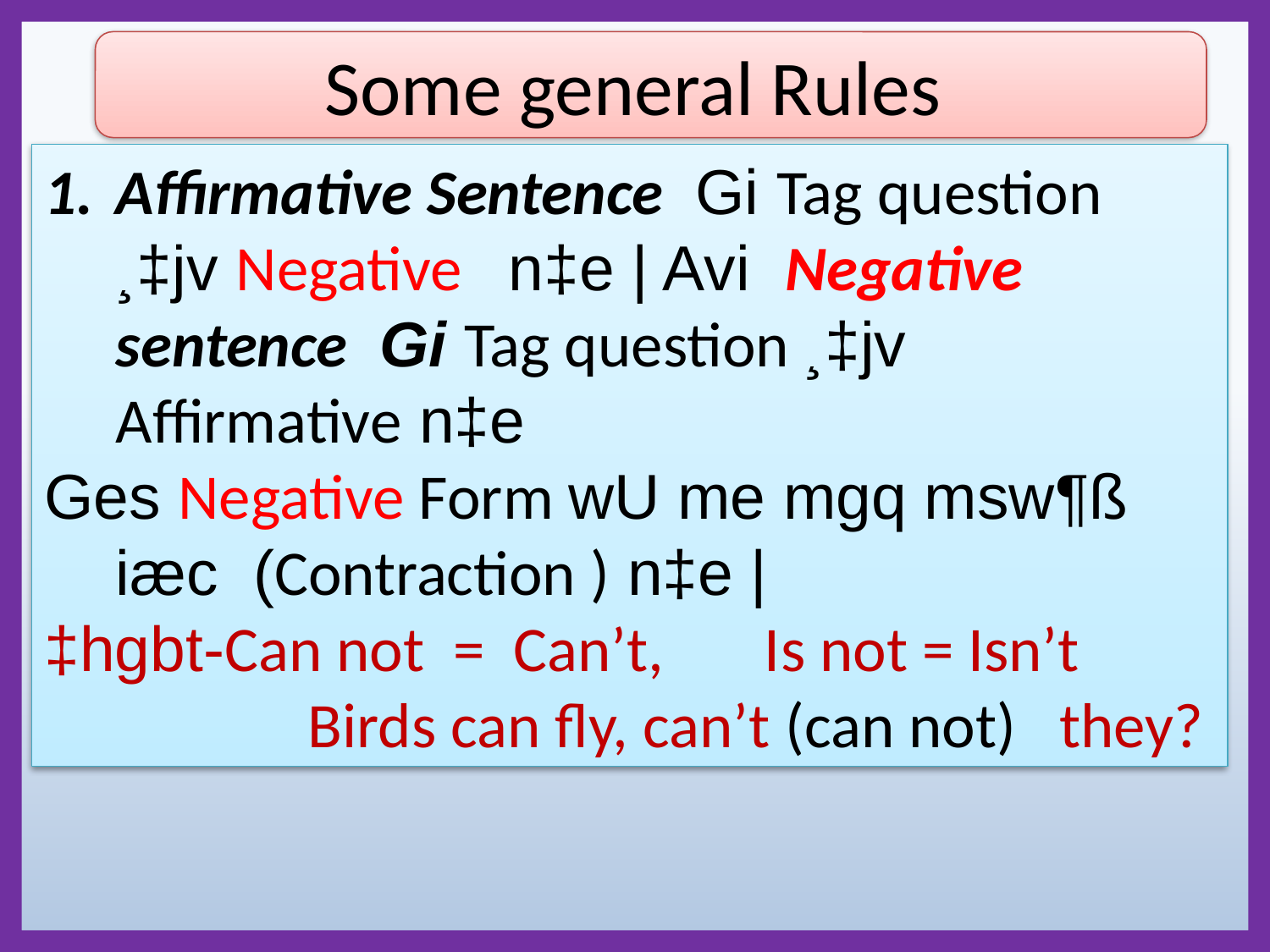

Some general Rules
Affirmative Sentence  Gi Tag question ¸‡jv Negative   n‡e | Avi  Negative     sentence  Gi Tag question ¸‡jv  Affirmative n‡e
Ges Negative Form wU me mgq msw¶ß iæc  (Contraction ) n‡e |
‡hgbt-Can not  =  Can’t,       Is not = Isn’t
               Birds can fly, can’t (can not)   they?